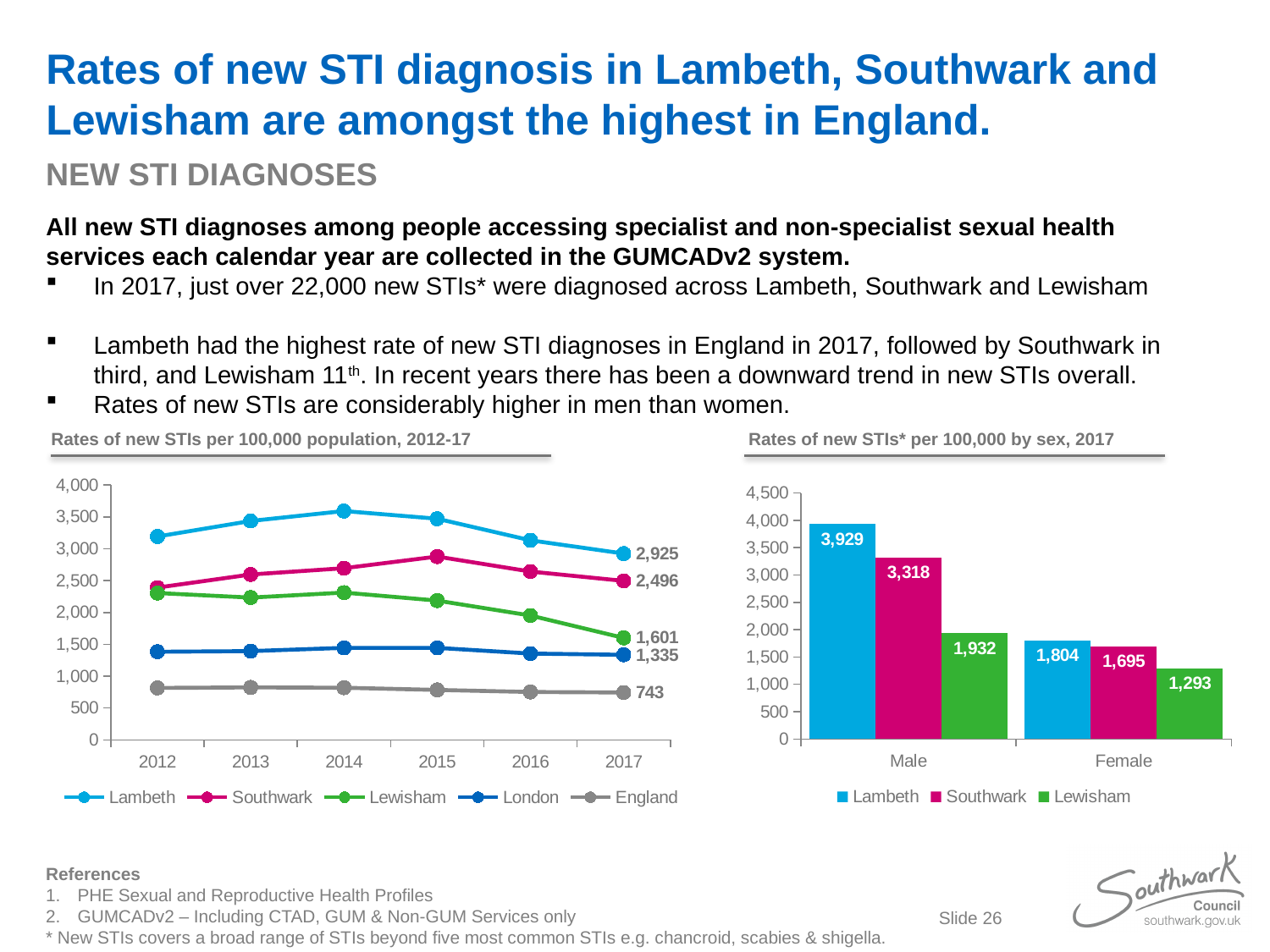

# Rates of new STI diagnosis in Lambeth, Southwark and Lewisham are amongst the highest in England.
NEW STI DIAGNOSES
All new STI diagnoses among people accessing specialist and non-specialist sexual health services each calendar year are collected in the GUMCADv2 system.
In 2017, just over 22,000 new STIs* were diagnosed across Lambeth, Southwark and Lewisham
Lambeth had the highest rate of new STI diagnoses in England in 2017, followed by Southwark in third, and Lewisham 11th. In recent years there has been a downward trend in new STIs overall.
Rates of new STIs are considerably higher in men than women.

Rates of new STIs* per 100,000 by sex, 2017
Rates of new STIs per 100,000 population, 2012-17

### Chart

| Category | Lambeth | Southwark | Lewisham | London | England |
|---|---|---|---|---|---|
| 2012 | 3192.012 | 2390.6079 | 2305.2671 | 1382.9861 | 814.95532 |
| 2013 | 3436.2009 | 2596.572 | 2233.6782 | 1393.1641 | 823.09155 |
| 2014 | 3592.126 | 2694.688 | 2311.8738 | 1443.5444 | 817.8952 |
| 2015 | 3471.3909 | 2877.439 | 2186.448 | 1444.1907 | 783.37067 |
| 2016 | 3133.135 | 2642.6658 | 1952.4729 | 1354.5566 | 751.36517 |
| 2017 | 2924.8164 | 2495.7085 | 1600.8538 | 1335.126 | 743.11084 |

### Chart

| Category | Lambeth | Southwark | Lewisham |
|---|---|---|---|
| Male | 3928.71 | 3318.05 | 1932.42 |
| Female | 1803.74 | 1695.23 | 1293.33 |
References
PHE Sexual and Reproductive Health Profiles
GUMCADv2 – Including CTAD, GUM & Non-GUM Services only
* New STIs covers a broad range of STIs beyond five most common STIs e.g. chancroid, scabies & shigella.